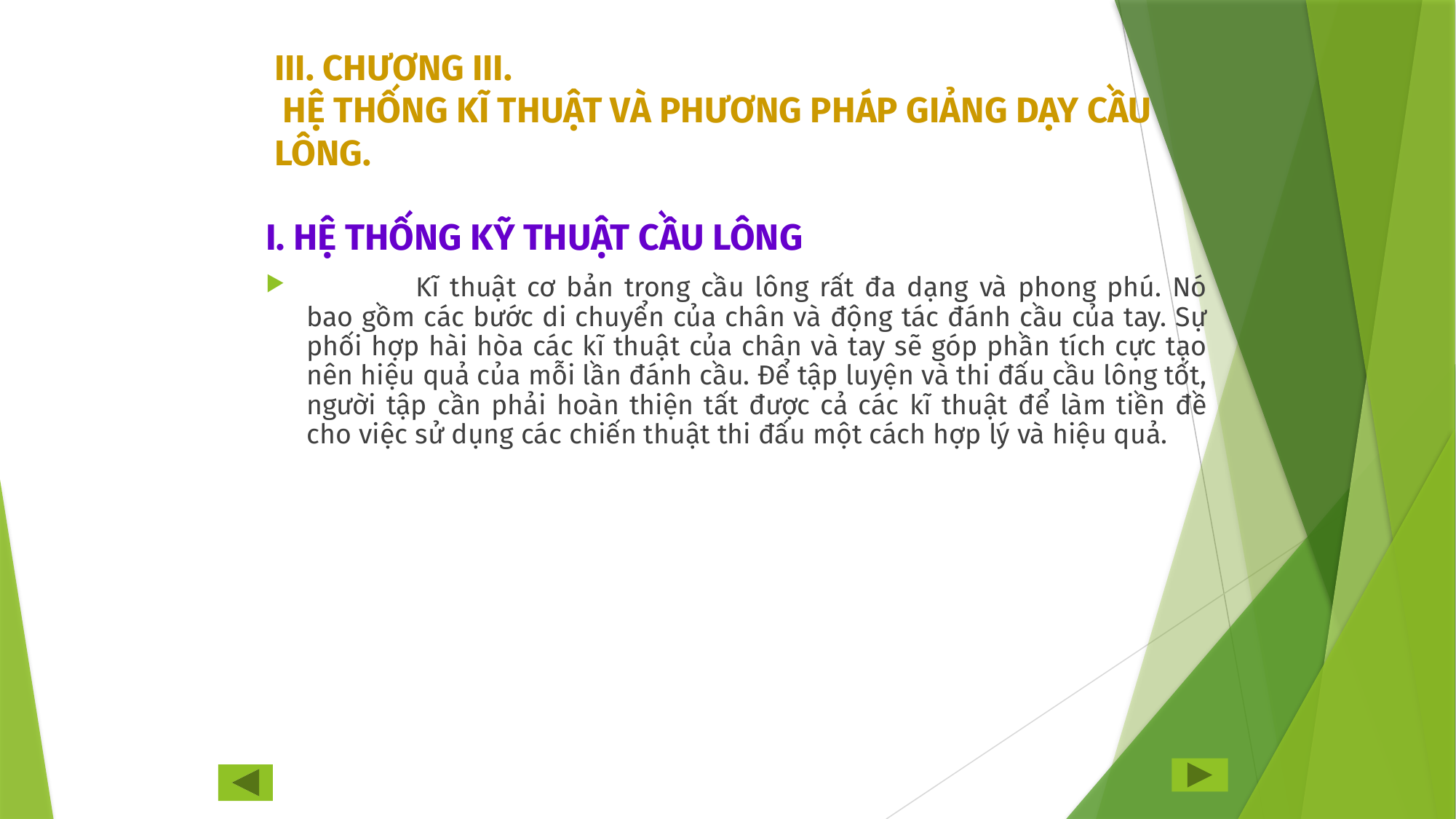

# III. CHƯƠNG III. HỆ THỐNG KĨ THUẬT VÀ PHƯƠNG PHÁP GIẢNG DẠY CẦU LÔNG.
I. HỆ THỐNG KỸ THUẬT CẦU LÔNG
	Kĩ thuật cơ bản trong cầu lông rất đa dạng và phong phú. Nó bao gồm các bước di chuyển của chân và động tác đánh cầu của tay. Sự phối hợp hài hòa các kĩ thuật của chân và tay sẽ góp phần tích cực tạo nên hiệu quả của mỗi lần đánh cầu. Để tập luyện và thi đấu cầu lông tốt, người tập cần phải hoàn thiện tất được cả các kĩ thuật để làm tiền đề cho việc sử dụng các chiến thuật thi đấu một cách hợp lý và hiệu quả.